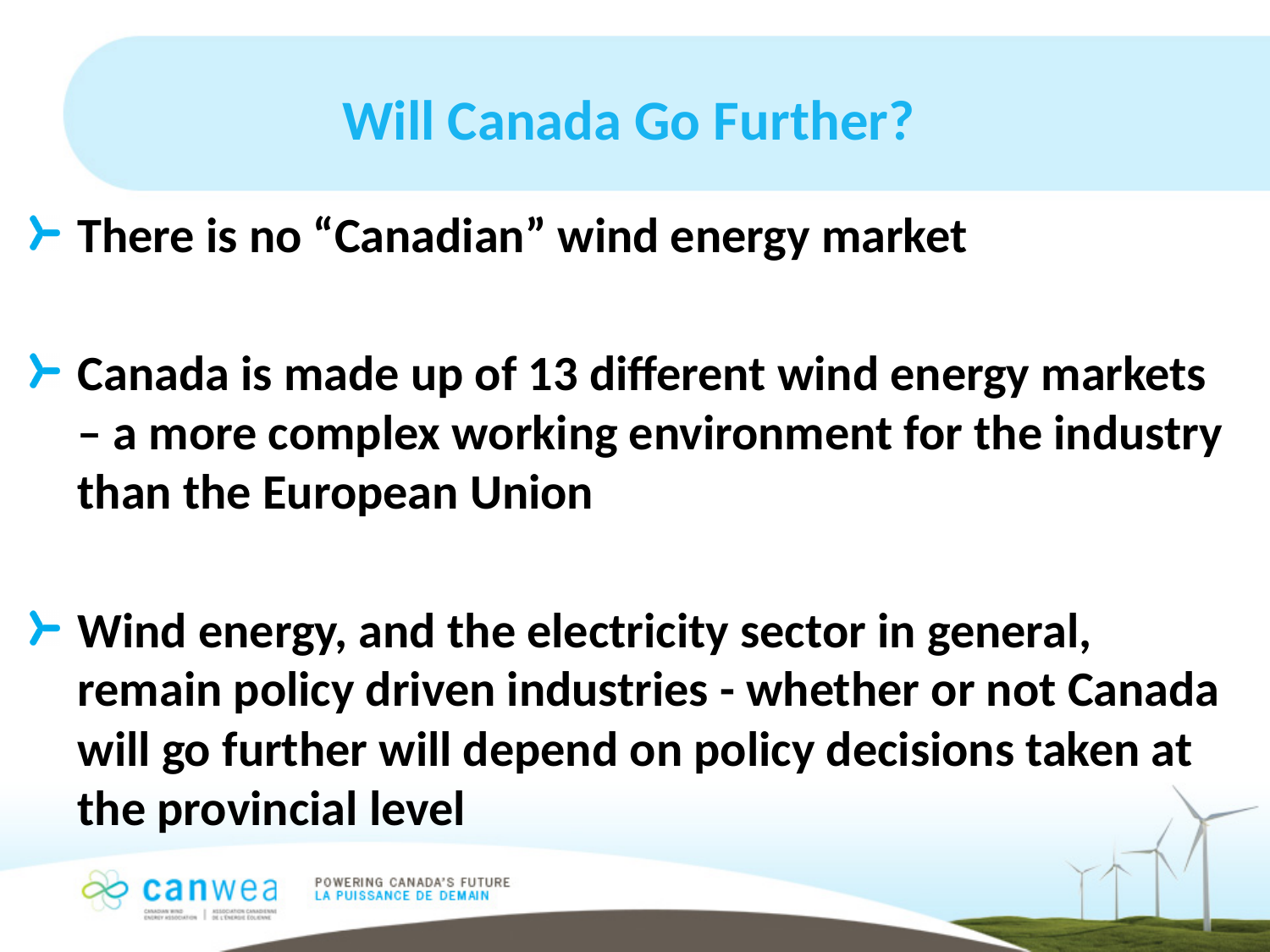

# Will Canada Go Further?
There is no “Canadian” wind energy market

Canada is made up of 13 different wind energy markets – a more complex working environment for the industry than the European Union

Wind energy, and the electricity sector in general, remain policy driven industries - whether or not Canada will go further will depend on policy decisions taken at the provincial level